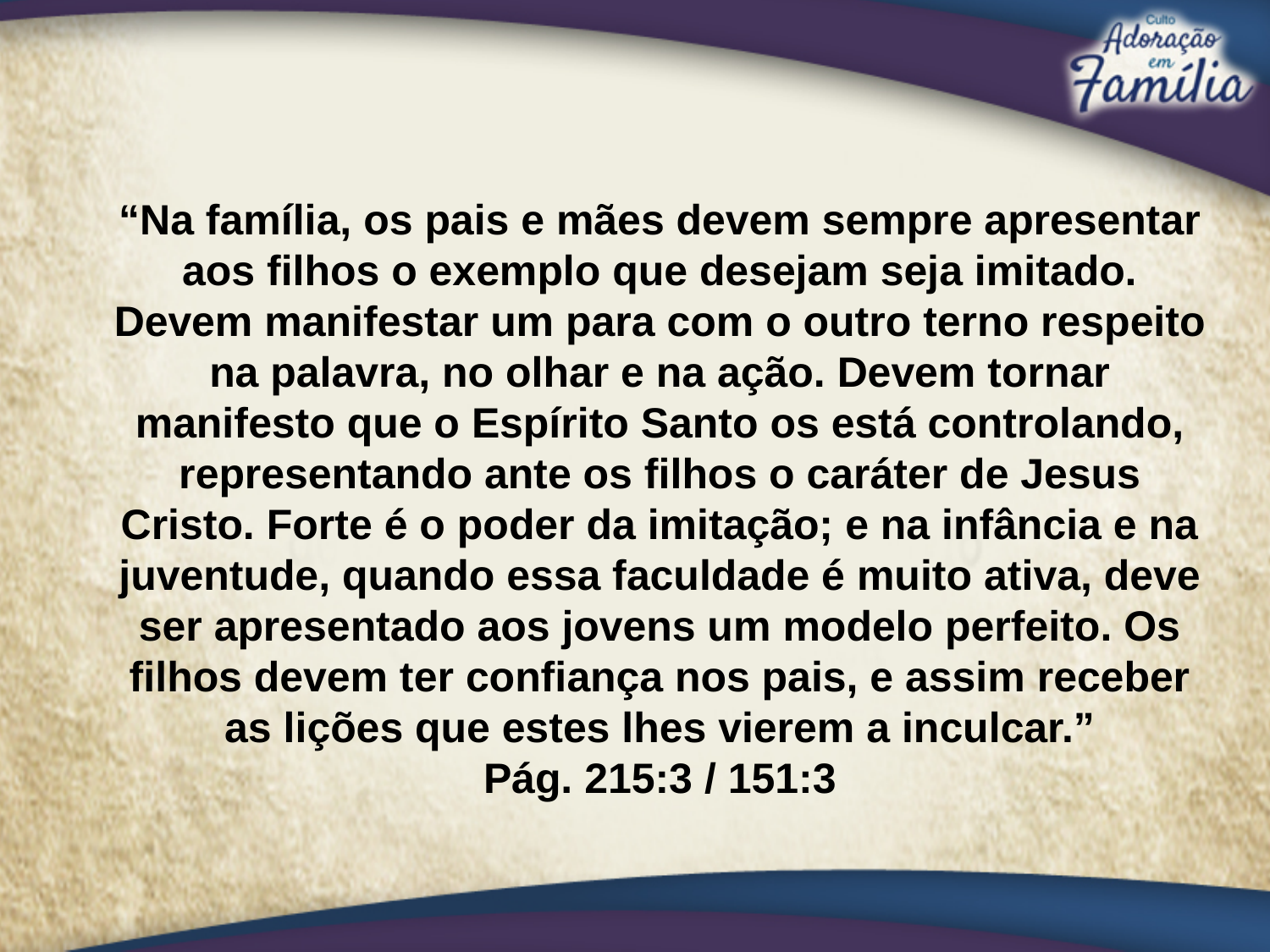

“Na família, os pais e mães devem sempre apresentar aos filhos o exemplo que desejam seja imitado. Devem manifestar um para com o outro terno respeito na palavra, no olhar e na ação. Devem tornar manifesto que o Espírito Santo os está controlando, representando ante os filhos o caráter de Jesus Cristo. Forte é o poder da imitação; e na infância e na juventude, quando essa faculdade é muito ativa, deve ser apresentado aos jovens um modelo perfeito. Os filhos devem ter confiança nos pais, e assim receber as lições que estes lhes vierem a inculcar.”
Pág. 215:3 / 151:3